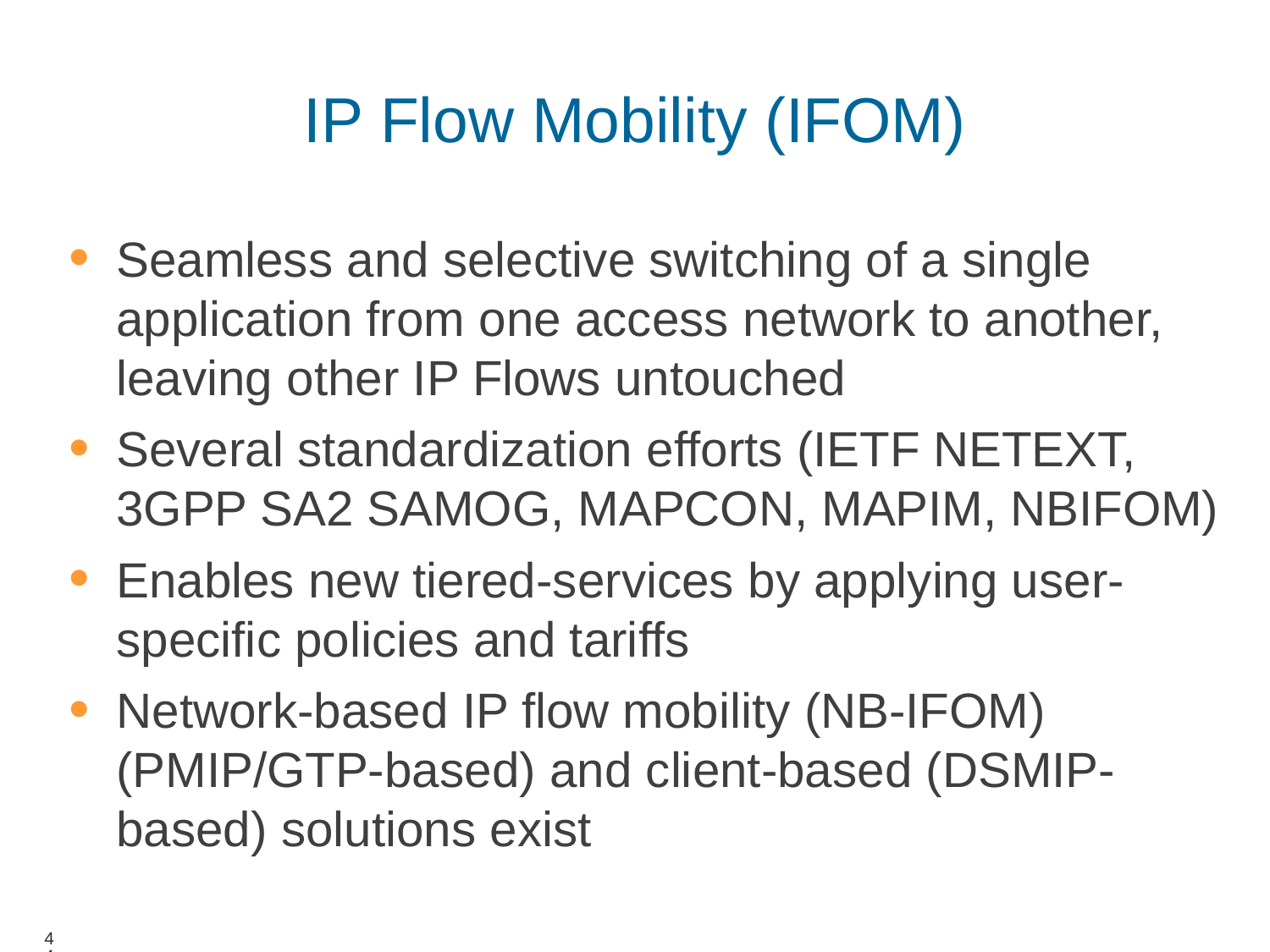

# IP Flow Mobility (IFOM)
Seamless and selective switching of a single application from one access network to another, leaving other IP Flows untouched
Several standardization efforts (IETF NETEXT, 3GPP SA2 SAMOG, MAPCON, MAPIM, NBIFOM)
Enables new tiered-services by applying user-specific policies and tariffs
Network-based IP flow mobility (NB-IFOM) (PMIP/GTP-based) and client-based (DSMIP-based) solutions exist
44